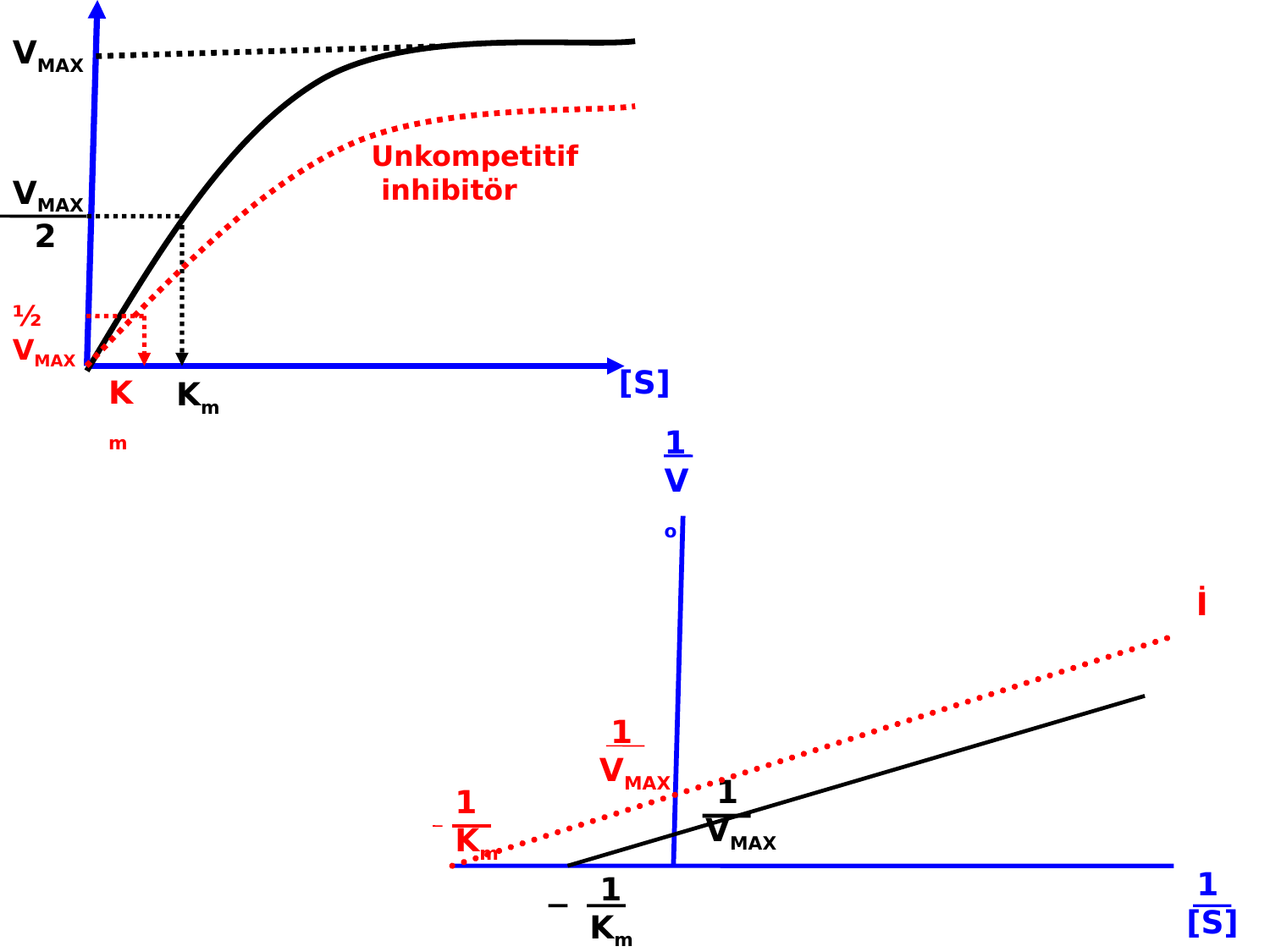

VMAX

Unkompetitif
 inhibitör
VMAX
  2

½
VMAX

[S]

Km
Km
1
Vo

İ

 1
VMAX

 1
VMAX
1
Km

 1
[S]
 1
Km